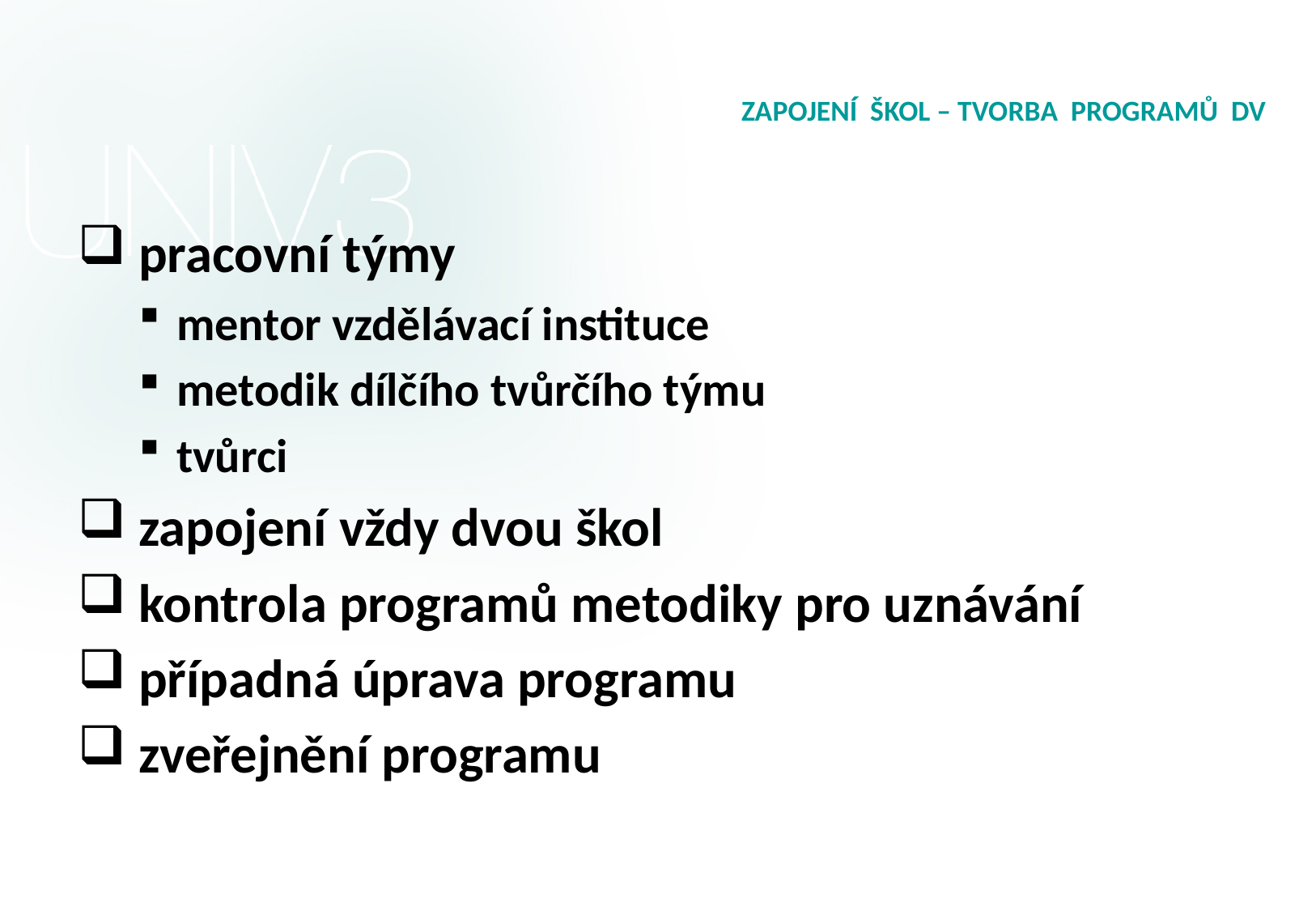

# ZAPOJENÍ  ŠKOL – TVORBA  PROGRAMŮ  DV
 pracovní týmy
mentor vzdělávací instituce
metodik dílčího tvůrčího týmu
tvůrci
 zapojení vždy dvou škol
 kontrola programů metodiky pro uznávání
 případná úprava programu
 zveřejnění programu